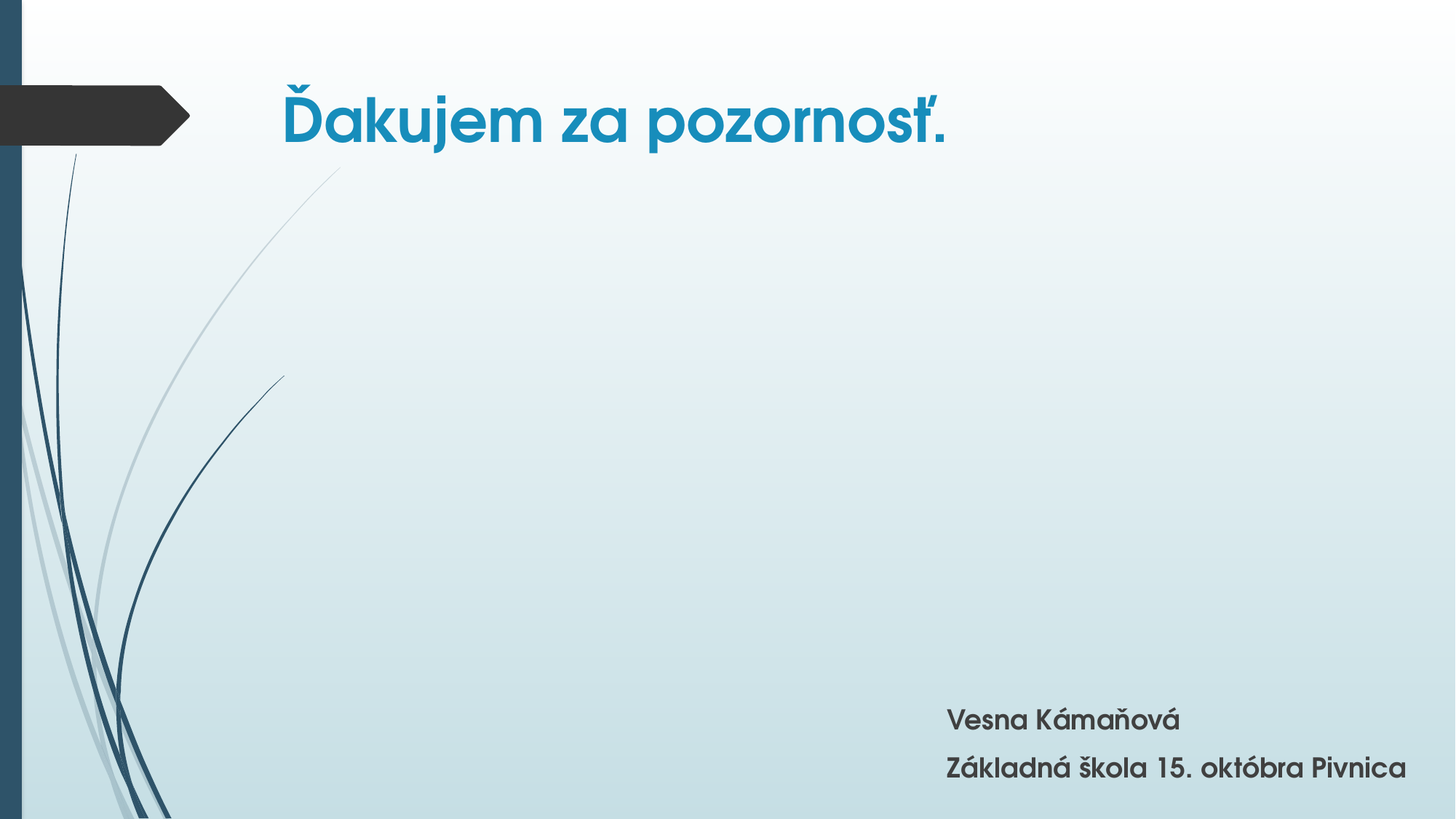

# Ďakujem za pozornosť.
Vesna Kámaňová
Základná škola 15. októbra Pivnica